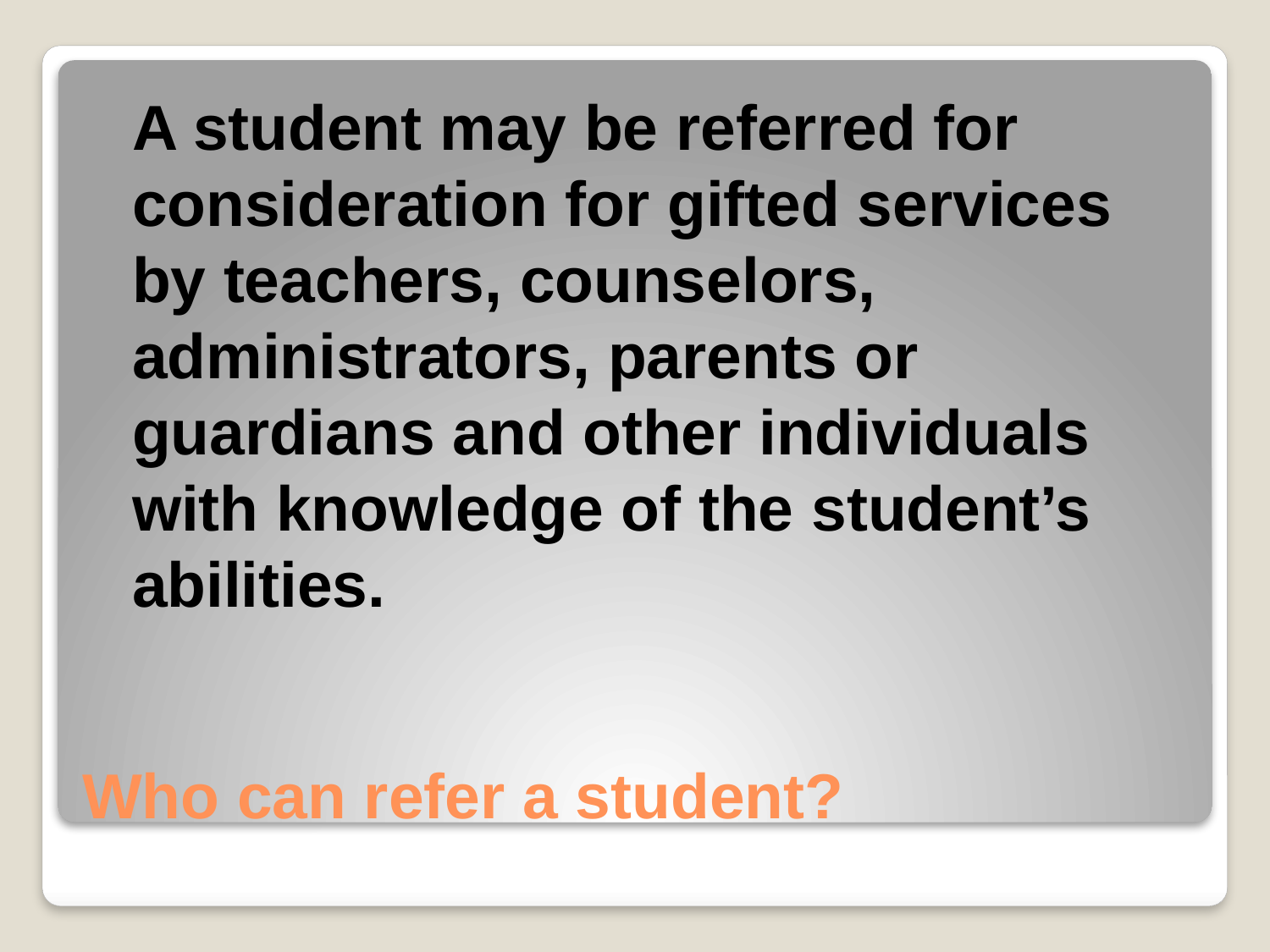

A student may be referred for consideration for gifted services by teachers, counselors, administrators, parents or guardians and other individuals with knowledge of the student’s abilities.
# Who can refer a student?